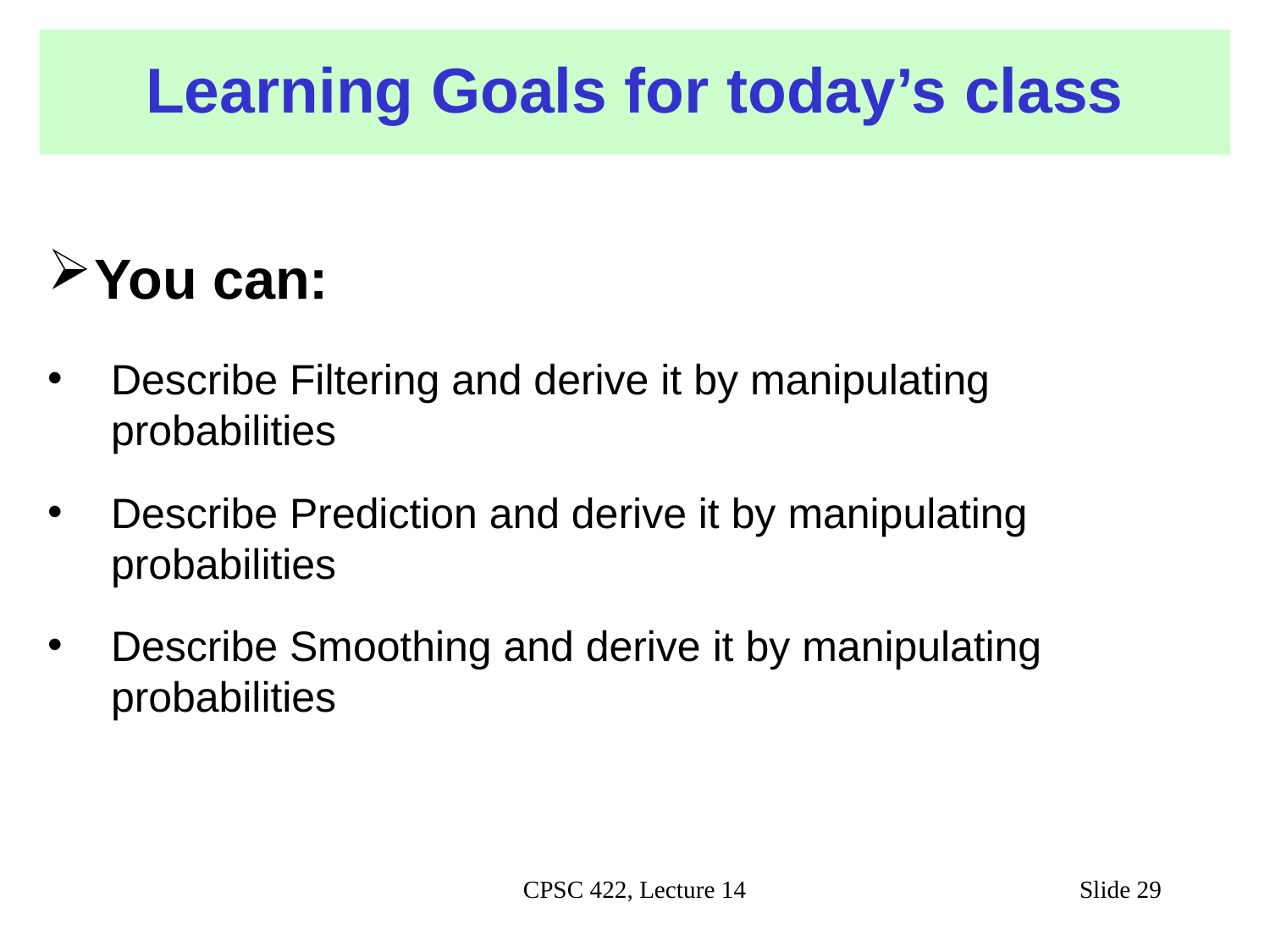

# Learning Goals for today’s class
You can:
Describe Filtering and derive it by manipulating probabilities
Describe Prediction and derive it by manipulating probabilities
Describe Smoothing and derive it by manipulating probabilities

CPSC 422, Lecture 14
Slide 29